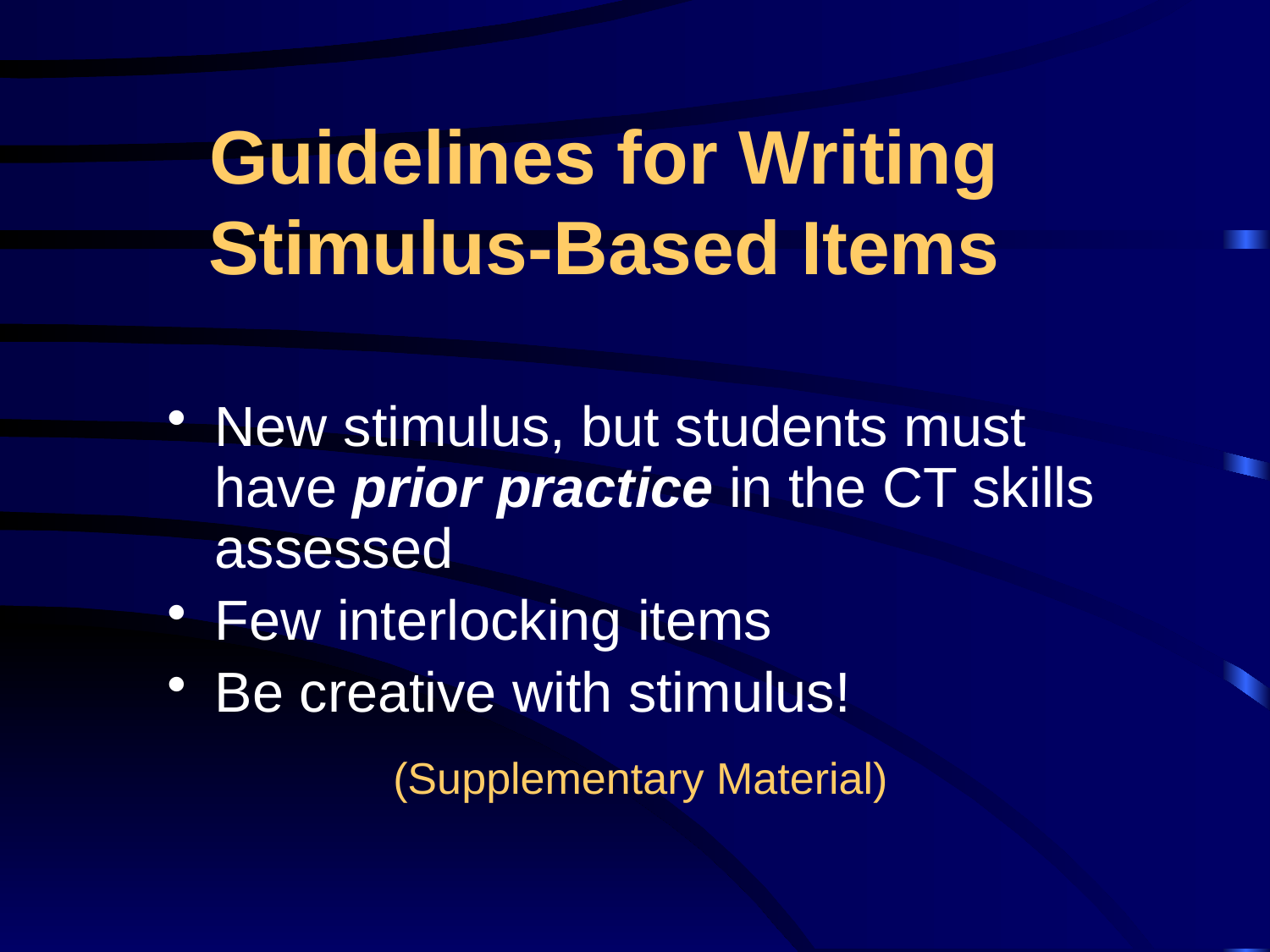

# Guidelines for Writing Stimulus-Based Items
New stimulus, but students must have prior practice in the CT skills assessed
Few interlocking items
Be creative with stimulus!
(Supplementary Material)